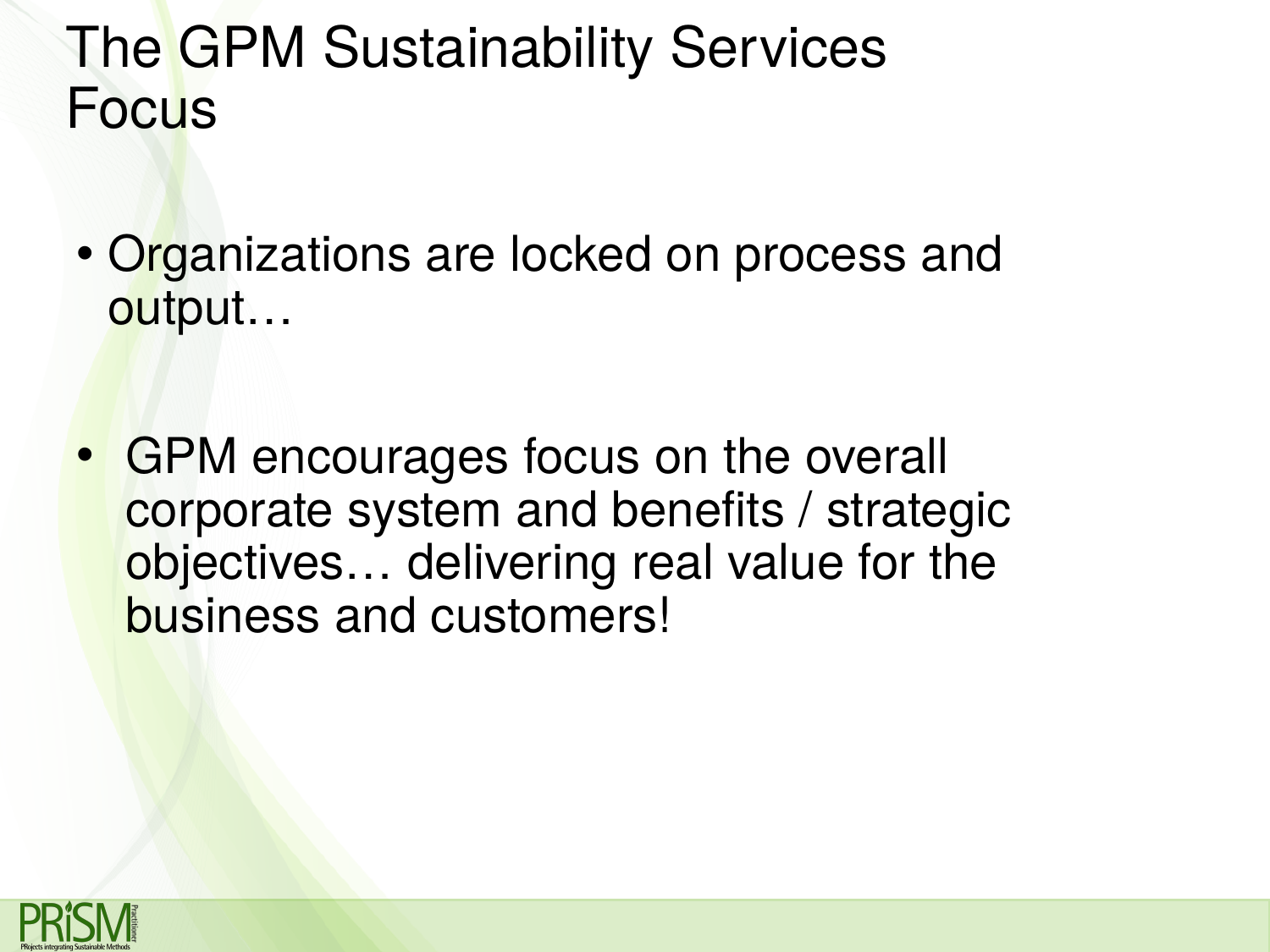

# The GPM Sustainability Services Focus
Organizations are locked on process and output…

GPM encourages focus on the overall corporate system and benefits / strategic objectives… delivering real value for the business and customers!